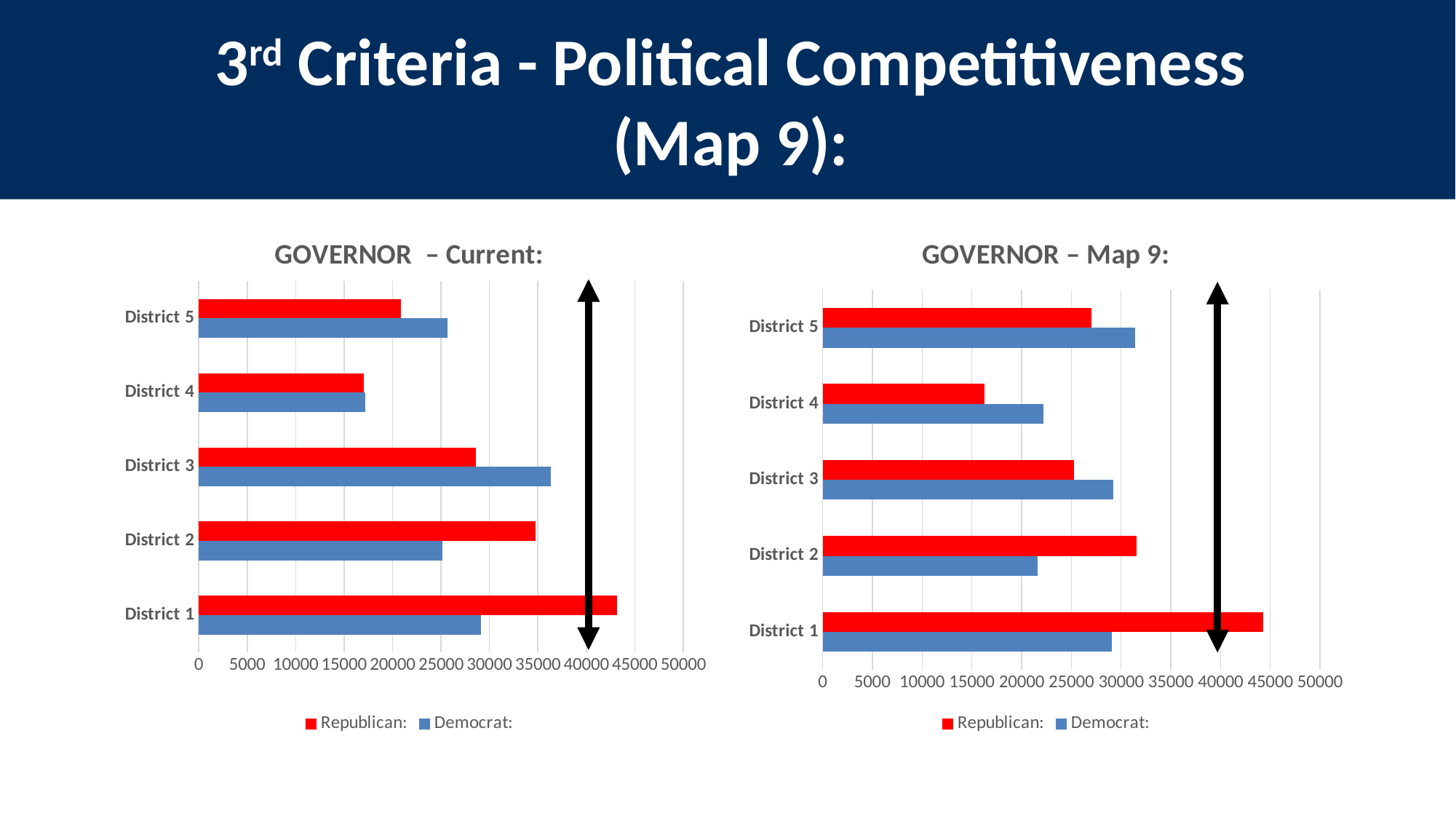

3rd Criteria - Political Competitiveness
(Map 9):

### Chart: GOVERNOR  – Current:

| Category | Democrat: | Republican: |
|---|---|---|
| District 1 | 29093.0 | 43143.0 |
| District 2 | 25174.0 | 34764.0 |
| District 3 | 36310.0 | 28563.0 |
| District 4 | 17212.0 | 17018.0 |
| District 5 | 25658.0 | 20896.0 |

### Chart: GOVERNOR – Map 9:

| Category | Democrat: | Republican: |
|---|---|---|
| District 1 | 29036.0 | 44286.0 |
| District 2 | 21613.0 | 31532.0 |
| District 3 | 29189.0 | 25275.0 |
| District 4 | 22219.0 | 16260.0 |
| District 5 | 31390.0 | 27031.0 |